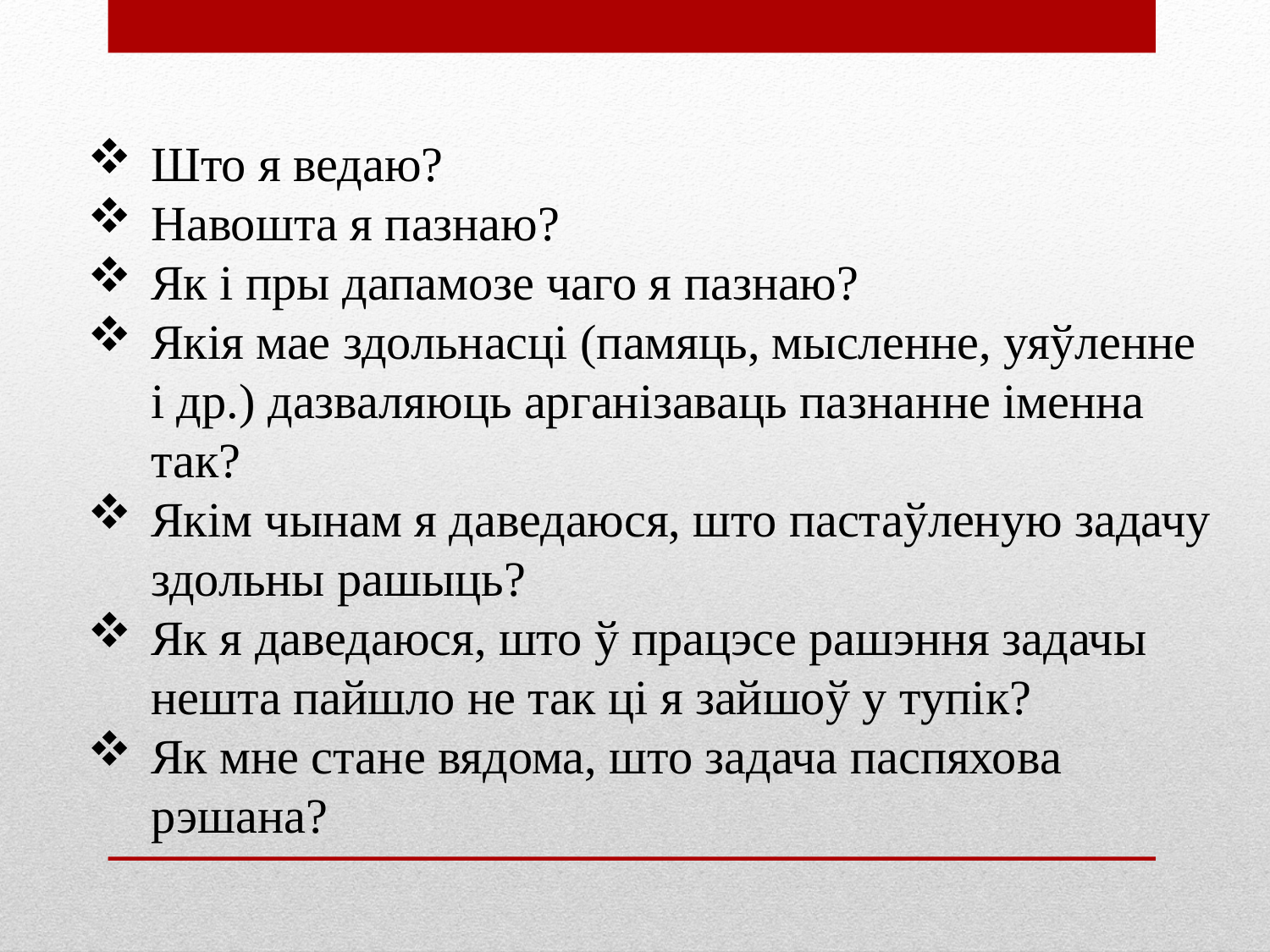

Што я ведаю?
Навошта я пазнаю?
Як і пры дапамозе чаго я пазнаю?
Якія мае здольнасці (памяць, мысленне, уяўленне і др.) дазваляюць арганізаваць пазнанне іменна так?
Якім чынам я даведаюся, што пастаўленую задачу здольны рашыць?
Як я даведаюся, што ў працэсе рашэння задачы нешта пайшло не так ці я зайшоў у тупік?
Як мне стане вядома, што задача паспяхова рэшана?